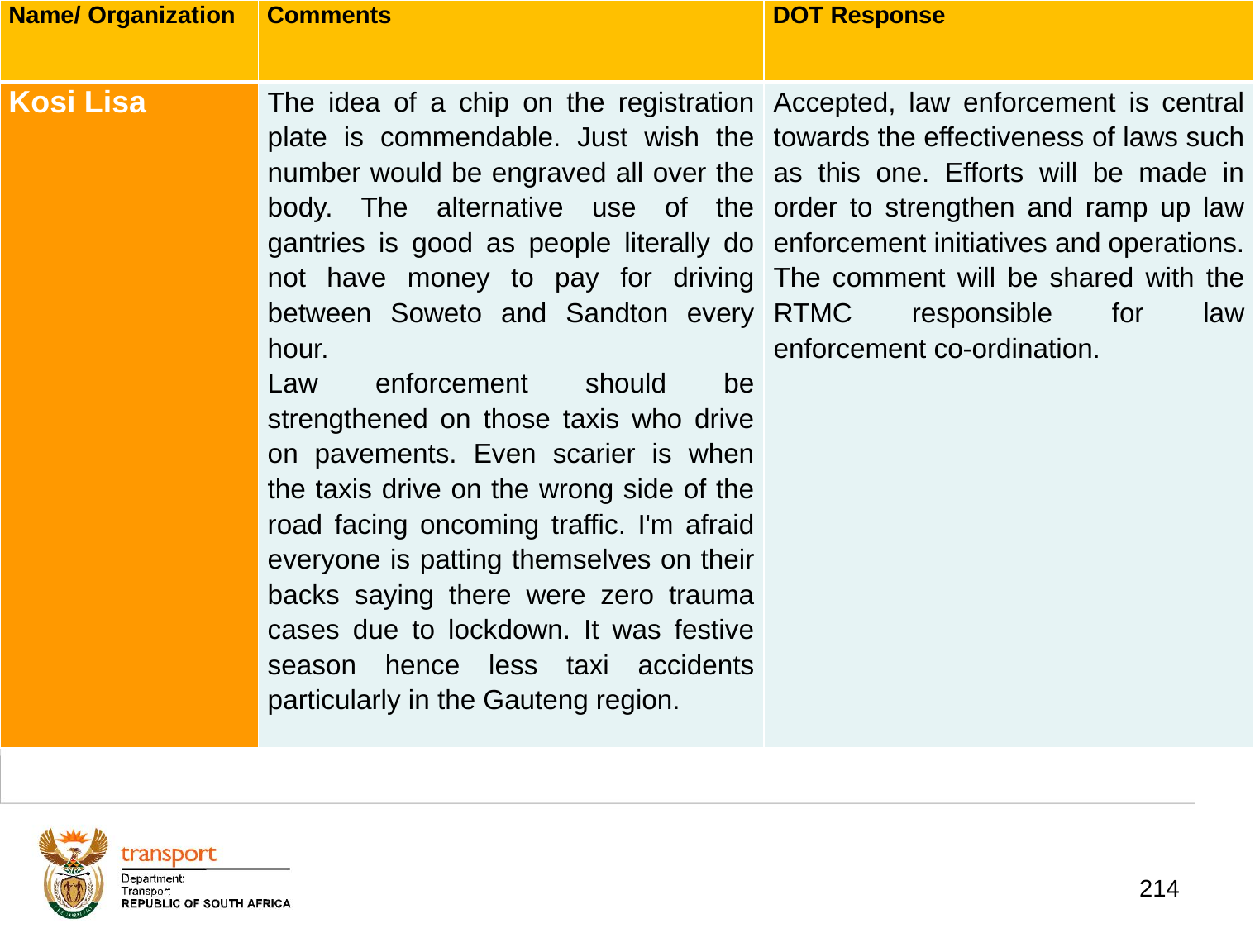

| Name/ Organization | Comments | DOT Response |
| --- | --- | --- |
| Kosi Lisa | The idea of a chip on the registration plate is commendable. Just wish the number would be engraved all over the body. The alternative use of the gantries is good as people literally do not have money to pay for driving between Soweto and Sandton every hour. Law enforcement should be strengthened on those taxis who drive on pavements. Even scarier is when the taxis drive on the wrong side of the road facing oncoming traffic. I'm afraid everyone is patting themselves on their backs saying there were zero trauma cases due to lockdown. It was festive season hence less taxi accidents particularly in the Gauteng region. | Accepted, law enforcement is central towards the effectiveness of laws such as this one. Efforts will be made in order to strengthen and ramp up law enforcement initiatives and operations. The comment will be shared with the RTMC responsible for law enforcement co-ordination. |
# 1. Background
214